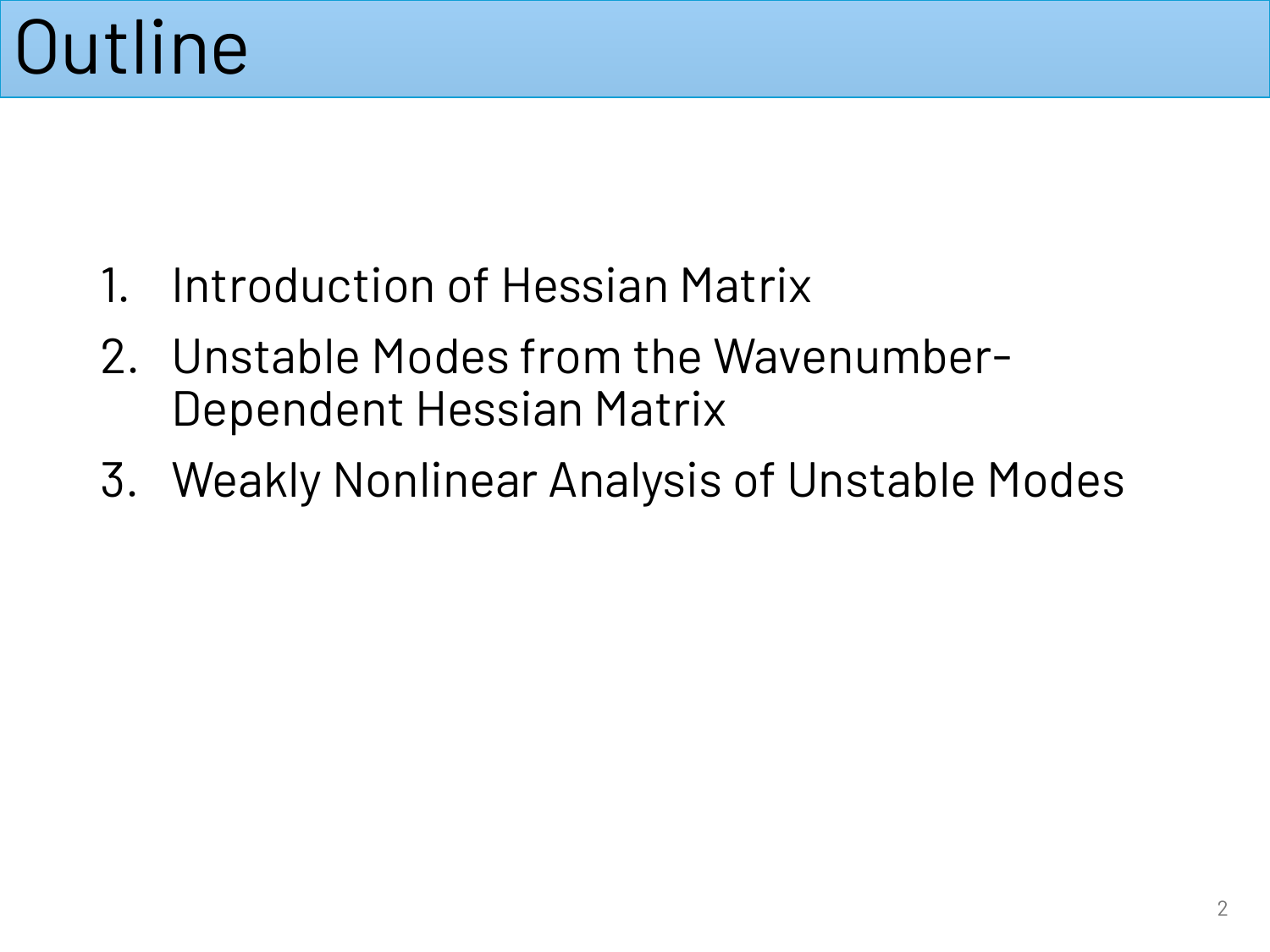

# Outline
Introduction of Hessian Matrix
Unstable Modes from the Wavenumber-Dependent Hessian Matrix
Weakly Nonlinear Analysis of Unstable Modes
2